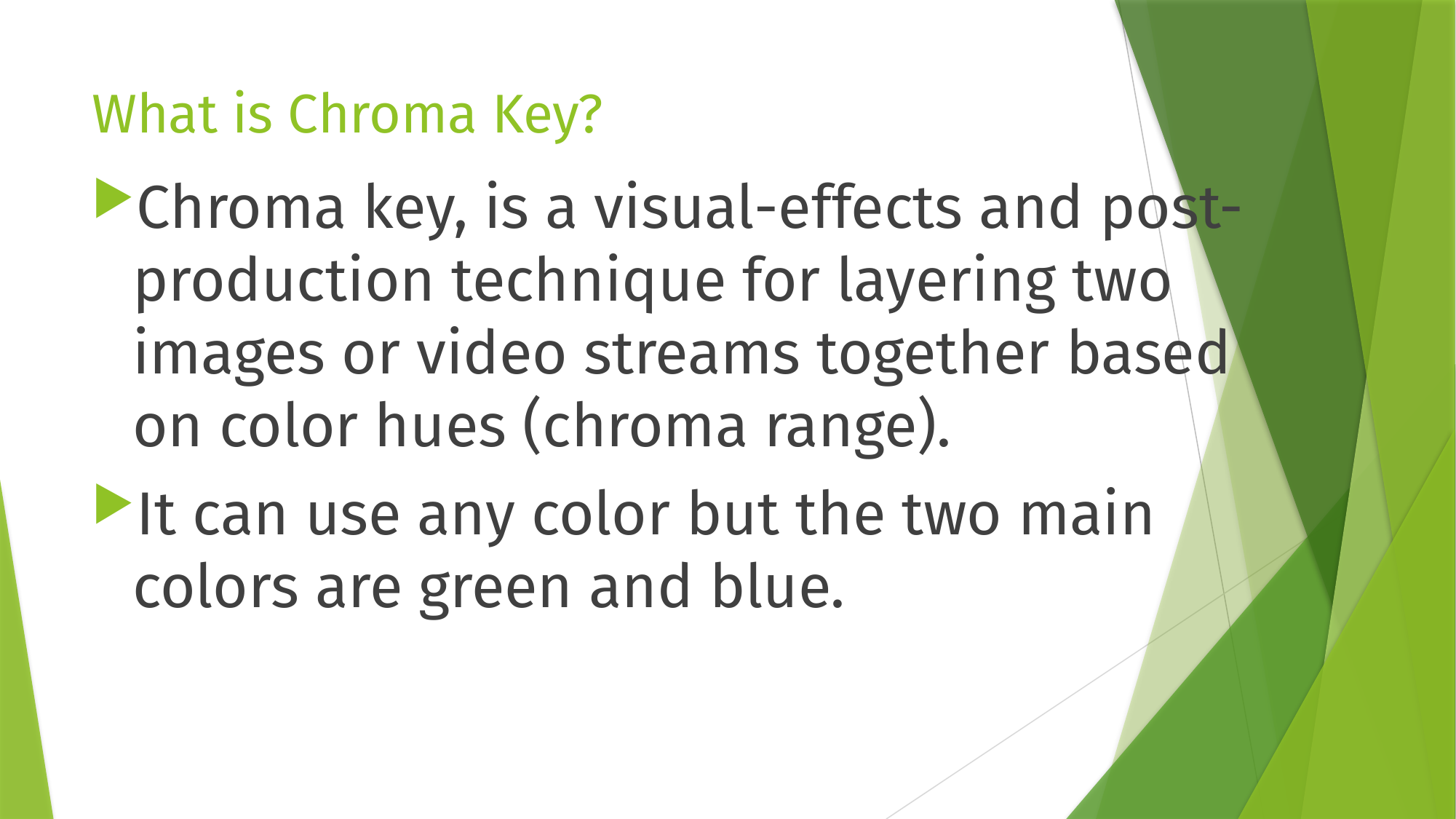

# What is Chroma Key?
Chroma key, is a visual-effects and post-production technique for layering two images or video streams together based on color hues (chroma range).
It can use any color but the two main colors are green and blue.